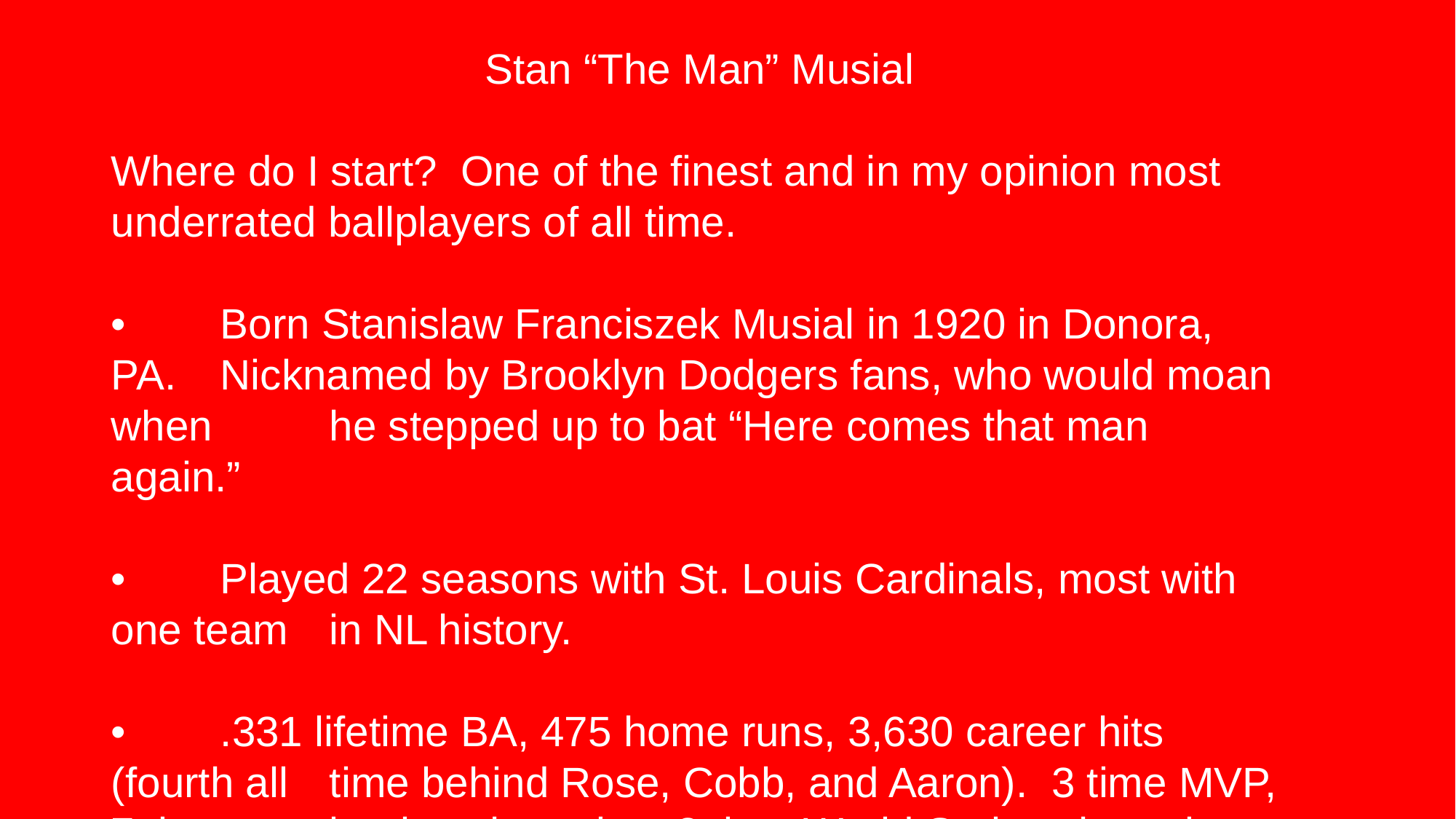

Stan “The Man” Musial

Where do I start?  One of the finest and in my opinion most underrated ballplayers of all time.

•	Born Stanislaw Franciszek Musial in 1920 in Donora, PA.  	Nicknamed by Brooklyn Dodgers fans, who would moan when 	he stepped up to bat “Here comes that man again.”

•	Played 22 seasons with St. Louis Cardinals, most with one team 	in NL history.

•	.331 lifetime BA, 475 home runs, 3,630 career hits (fourth all 	time behind Rose, Cobb, and Aaron).  3 time MVP, 7 time 	batting champion, 3 time World Series champion.